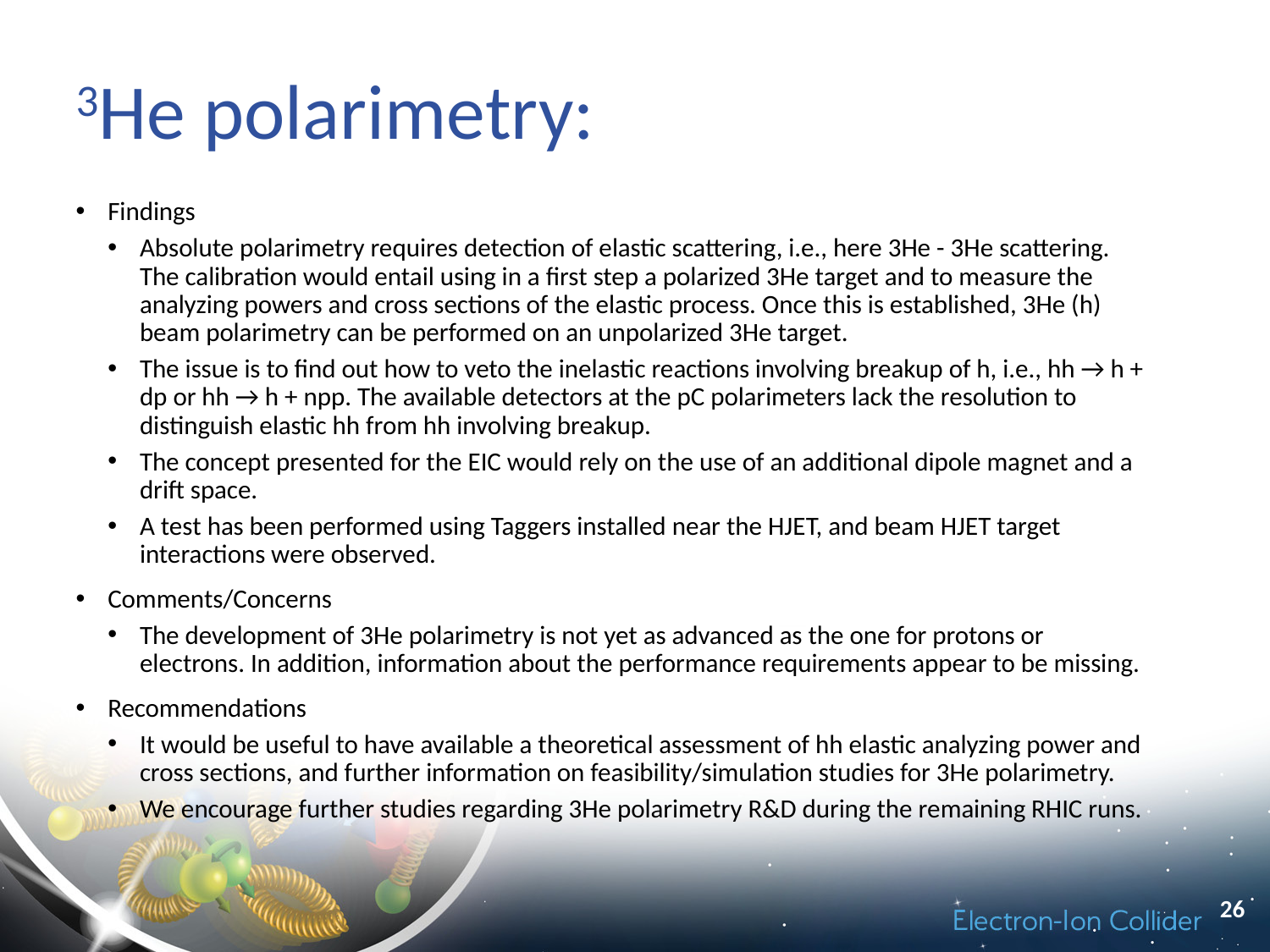

# 3He polarimetry:
Findings
Absolute polarimetry requires detection of elastic scattering, i.e., here 3He - 3He scattering. The calibration would entail using in a first step a polarized 3He target and to measure the analyzing powers and cross sections of the elastic process. Once this is established, 3He (h) beam polarimetry can be performed on an unpolarized 3He target.
The issue is to find out how to veto the inelastic reactions involving breakup of h, i.e., hh → h + dp or hh → h + npp. The available detectors at the pC polarimeters lack the resolution to distinguish elastic hh from hh involving breakup.
The concept presented for the EIC would rely on the use of an additional dipole magnet and a drift space.
A test has been performed using Taggers installed near the HJET, and beam HJET target interactions were observed.
Comments/Concerns
The development of 3He polarimetry is not yet as advanced as the one for protons or electrons. In addition, information about the performance requirements appear to be missing.
Recommendations
It would be useful to have available a theoretical assessment of hh elastic analyzing power and cross sections, and further information on feasibility/simulation studies for 3He polarimetry.
We encourage further studies regarding 3He polarimetry R&D during the remaining RHIC runs.
26